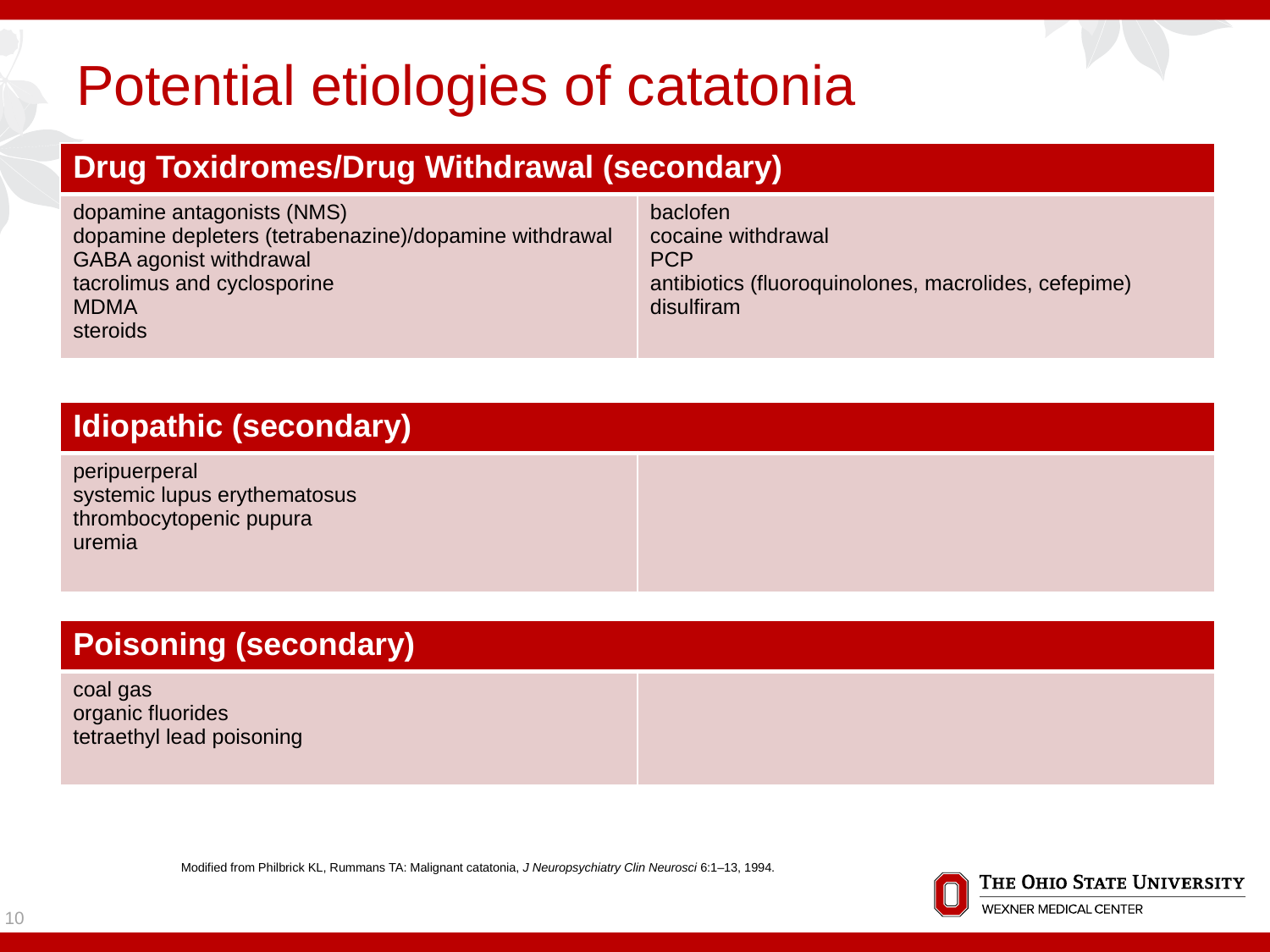

# Potential etiologies of catatonia
| Drug Toxidromes/Drug Withdrawal (secondary) |  |
| --- | --- |
| dopamine antagonists (NMS) dopamine depleters (tetrabenazine)/dopamine withdrawal GABA agonist withdrawal tacrolimus and cyclosporine MDMA steroids | baclofen cocaine withdrawal PCP antibiotics (fluoroquinolones, macrolides, cefepime) disulfiram |
| Idiopathic (secondary) |  |
| --- | --- |
| peripuerperal systemic lupus erythematosus thrombocytopenic pupura uremia |  |
| Poisoning (secondary) |  |
| --- | --- |
| coal gas organic fluorides tetraethyl lead poisoning |  |
Modified from Philbrick KL, Rummans TA: Malignant catatonia, J Neuropsychiatry Clin Neurosci 6:1–13, 1994.
10